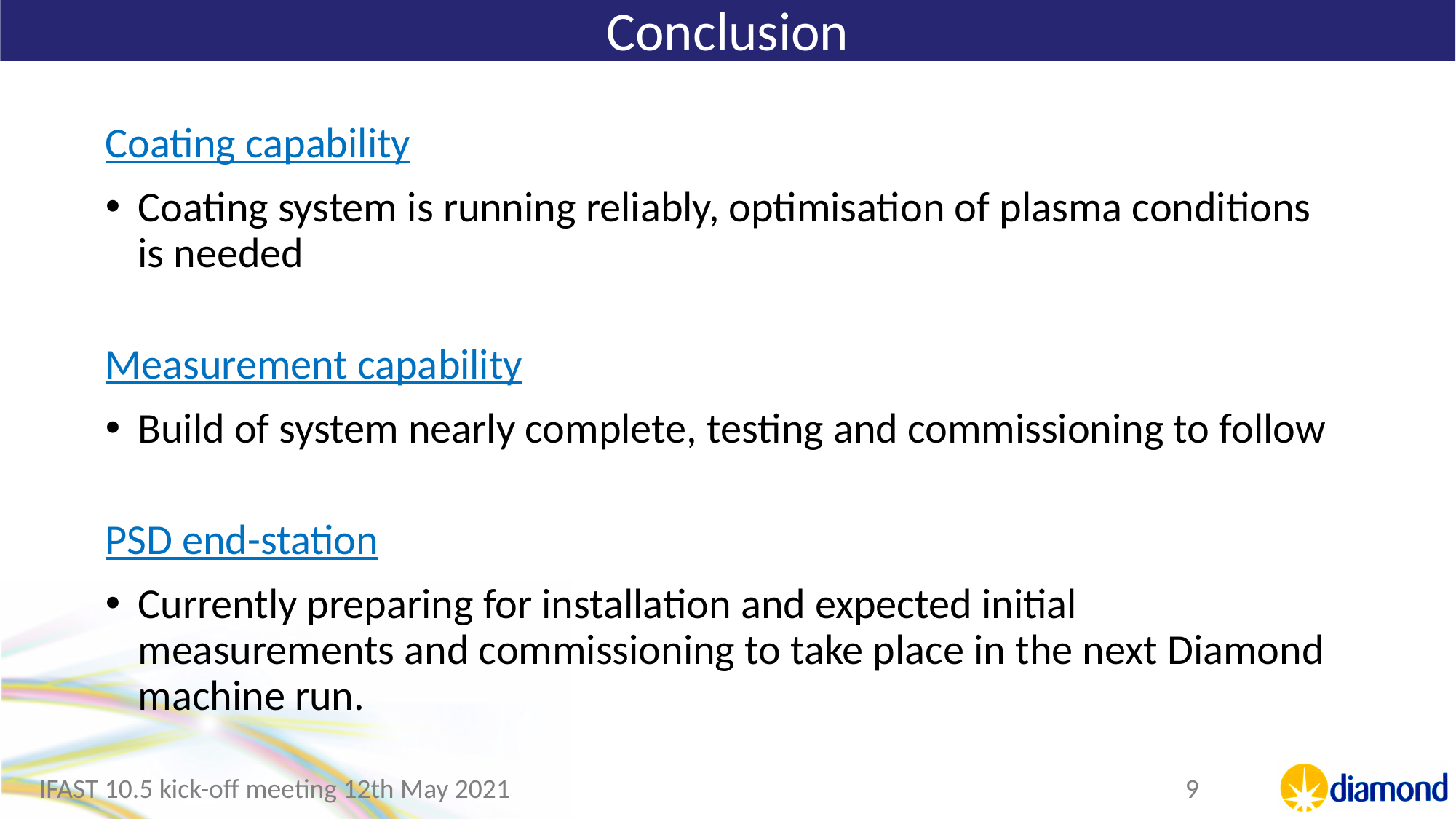

Conclusion
Coating capability
Coating system is running reliably, optimisation of plasma conditions is needed

Measurement capability
Build of system nearly complete, testing and commissioning to follow

PSD end-station
Currently preparing for installation and expected initial measurements and commissioning to take place in the next Diamond machine run.

IFAST 10.5 kick-off meeting 12th May 2021
9